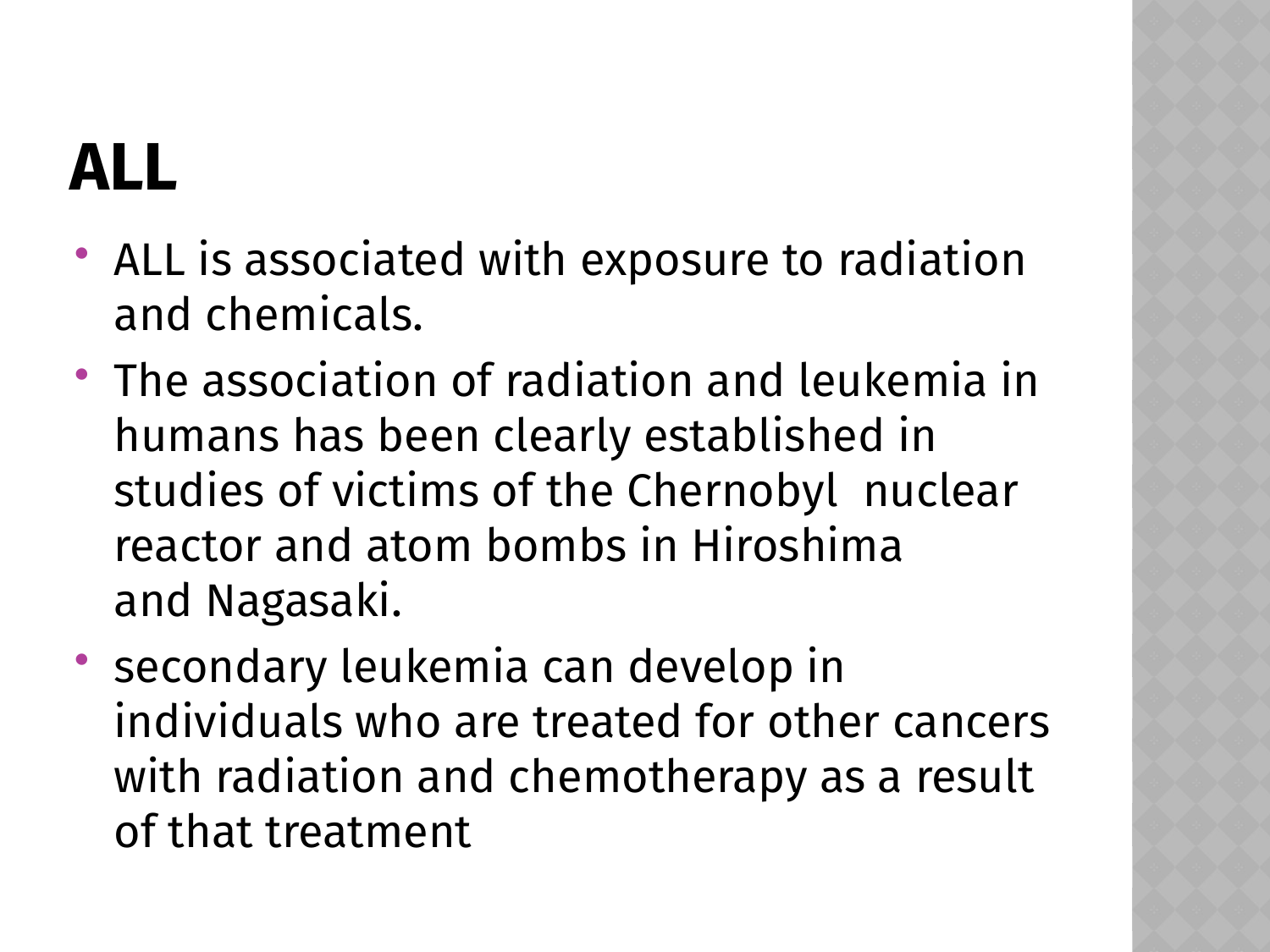

# all
ALL is associated with exposure to radiation and chemicals.
The association of radiation and leukemia in humans has been clearly established in studies of victims of the Chernobyl  nuclear reactor and atom bombs in Hiroshima and Nagasaki.
secondary leukemia can develop in individuals who are treated for other cancers with radiation and chemotherapy as a result of that treatment